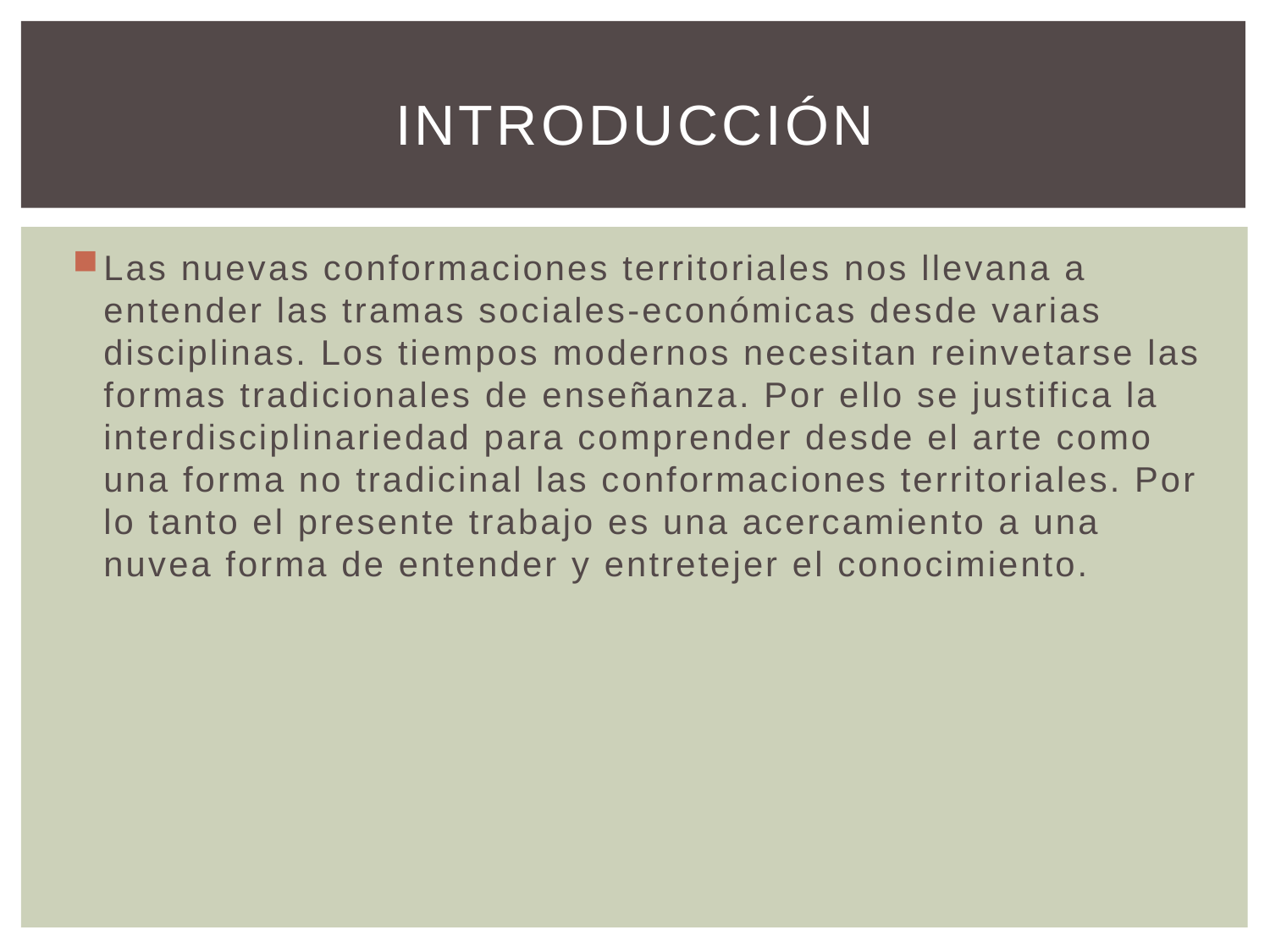

# Introducción
Las nuevas conformaciones territoriales nos llevana a entender las tramas sociales-económicas desde varias disciplinas. Los tiempos modernos necesitan reinvetarse las formas tradicionales de enseñanza. Por ello se justifica la interdisciplinariedad para comprender desde el arte como una forma no tradicinal las conformaciones territoriales. Por lo tanto el presente trabajo es una acercamiento a una nuvea forma de entender y entretejer el conocimiento.